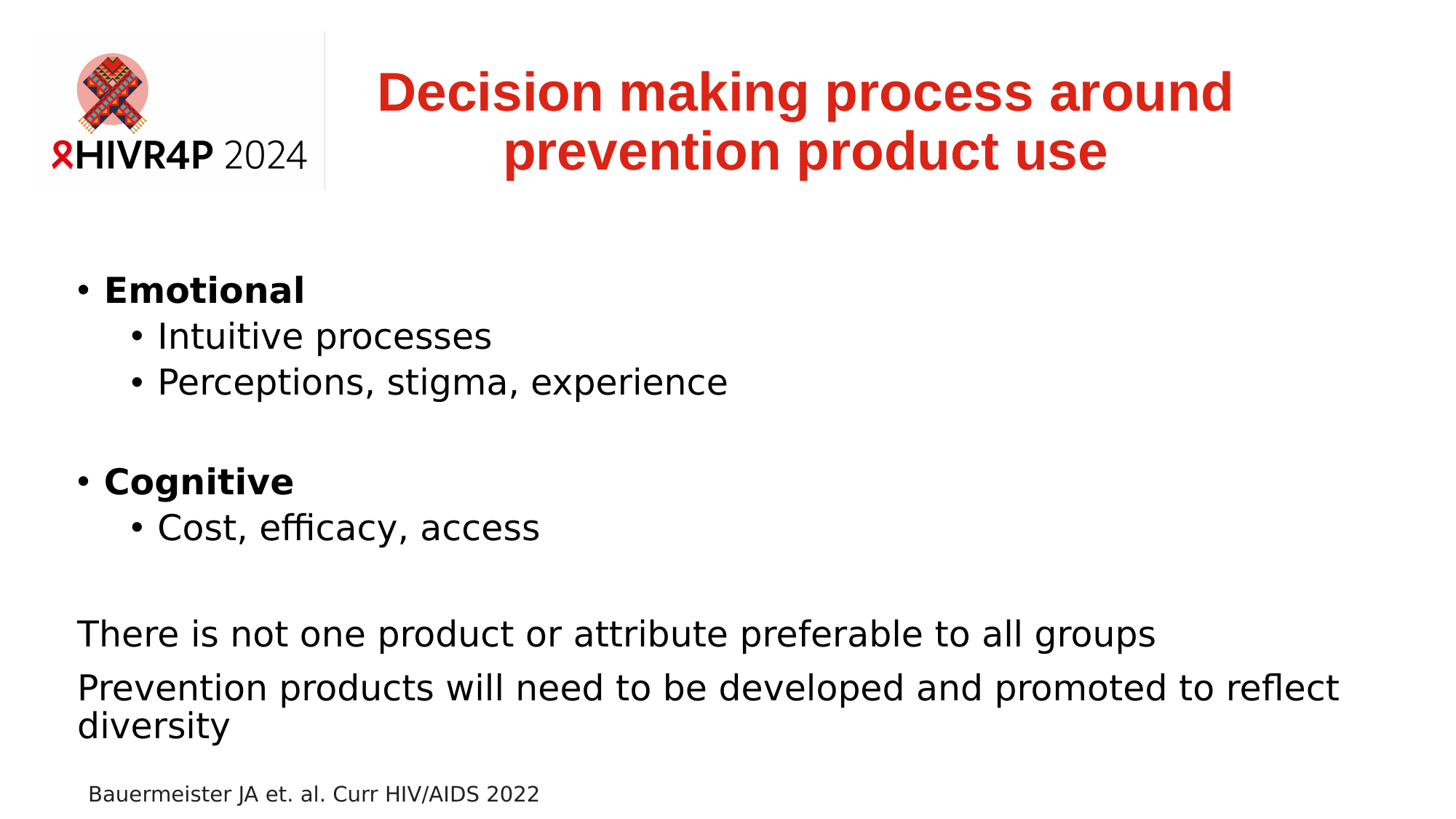

# Decision making process around prevention product use
Emotional
Intuitive processes
Perceptions, stigma, experience

Cognitive
Cost, efficacy, access

There is not one product or attribute preferable to all groups
Prevention products will need to be developed and promoted to reflect diversity
Bauermeister JA et. al. Curr HIV/AIDS 2022